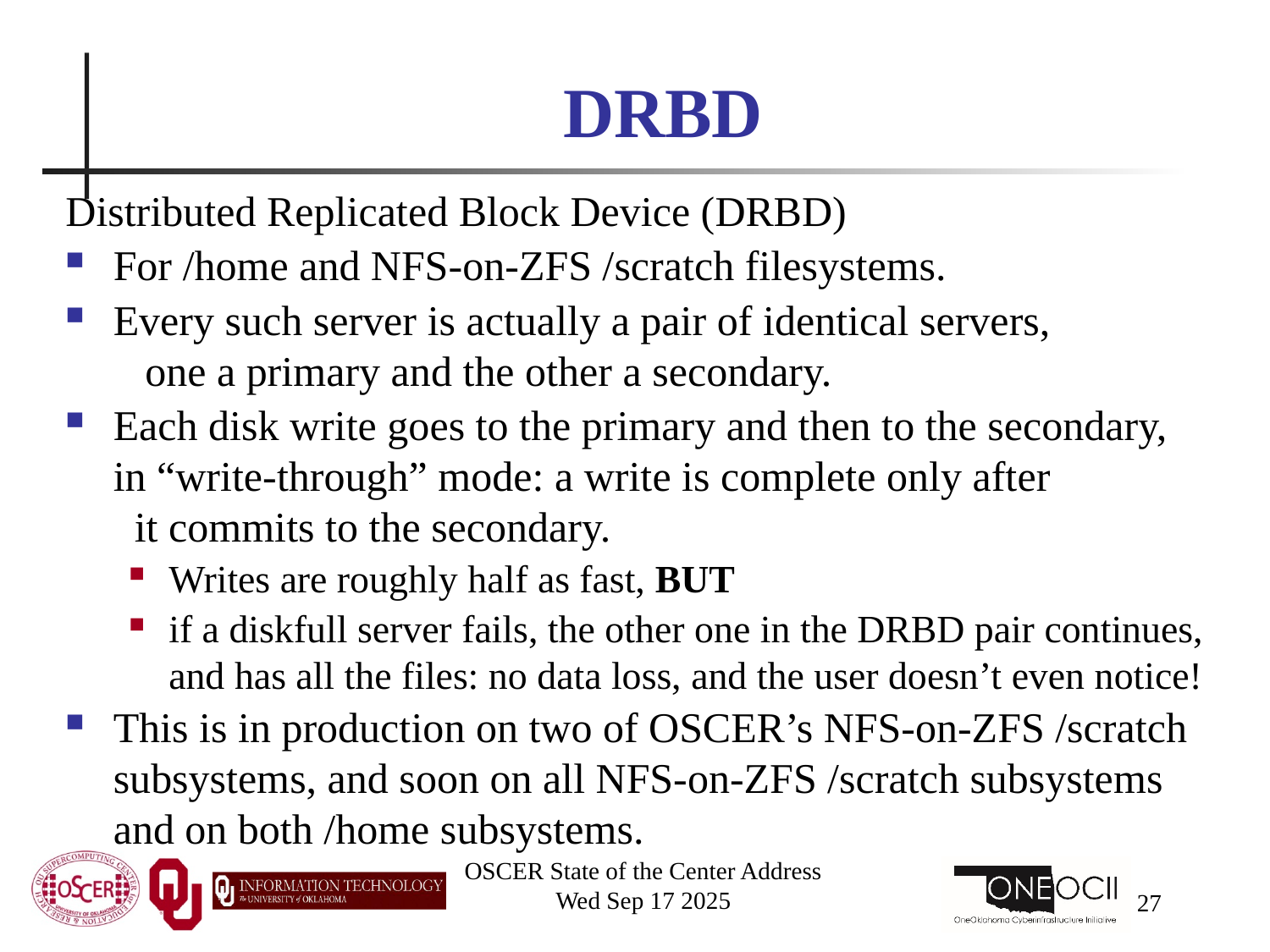

# DRBD
Distributed Replicated Block Device (DRBD)
For /home and NFS-on-ZFS /scratch filesystems.
Every such server is actually a pair of identical servers,                  one a primary and the other a secondary.
Each disk write goes to the primary and then to the secondary, in “write-through” mode: a write is complete only after                 it commits to the secondary.
Writes are roughly half as fast, BUT
if a diskfull server fails, the other one in the DRBD pair continues, and has all the files: no data loss, and the user doesn’t even notice!
This is in production on two of OSCER’s NFS-on-ZFS /scratch subsystems, and soon on all NFS-on-ZFS /scratch subsystems and on both /home subsystems.
OSCER State of the Center Address
Wed Sep 17 2025
27